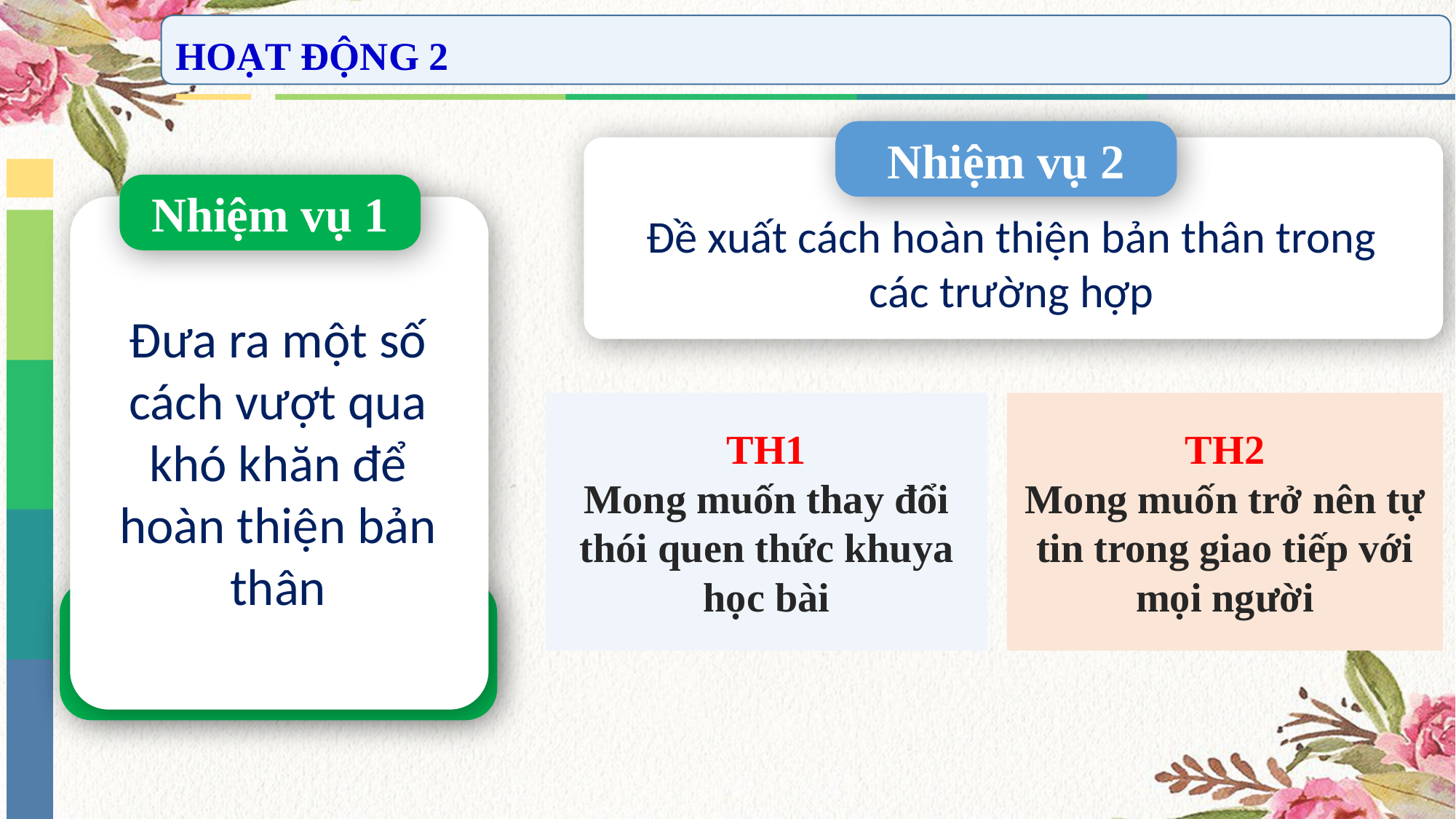

HOẠT ĐỘNG 2
Nhiệm vụ 2

Nhiệm vụ 1

Đề xuất cách hoàn thiện bản thân trong các trường hợp
Đưa ra một số cách vượt qua khó khăn để hoàn thiện bản thân
TH1
Mong muốn thay đổi thói quen thức khuya học bài
TH2
Mong muốn trở nên tự tin trong giao tiếp với mọi người